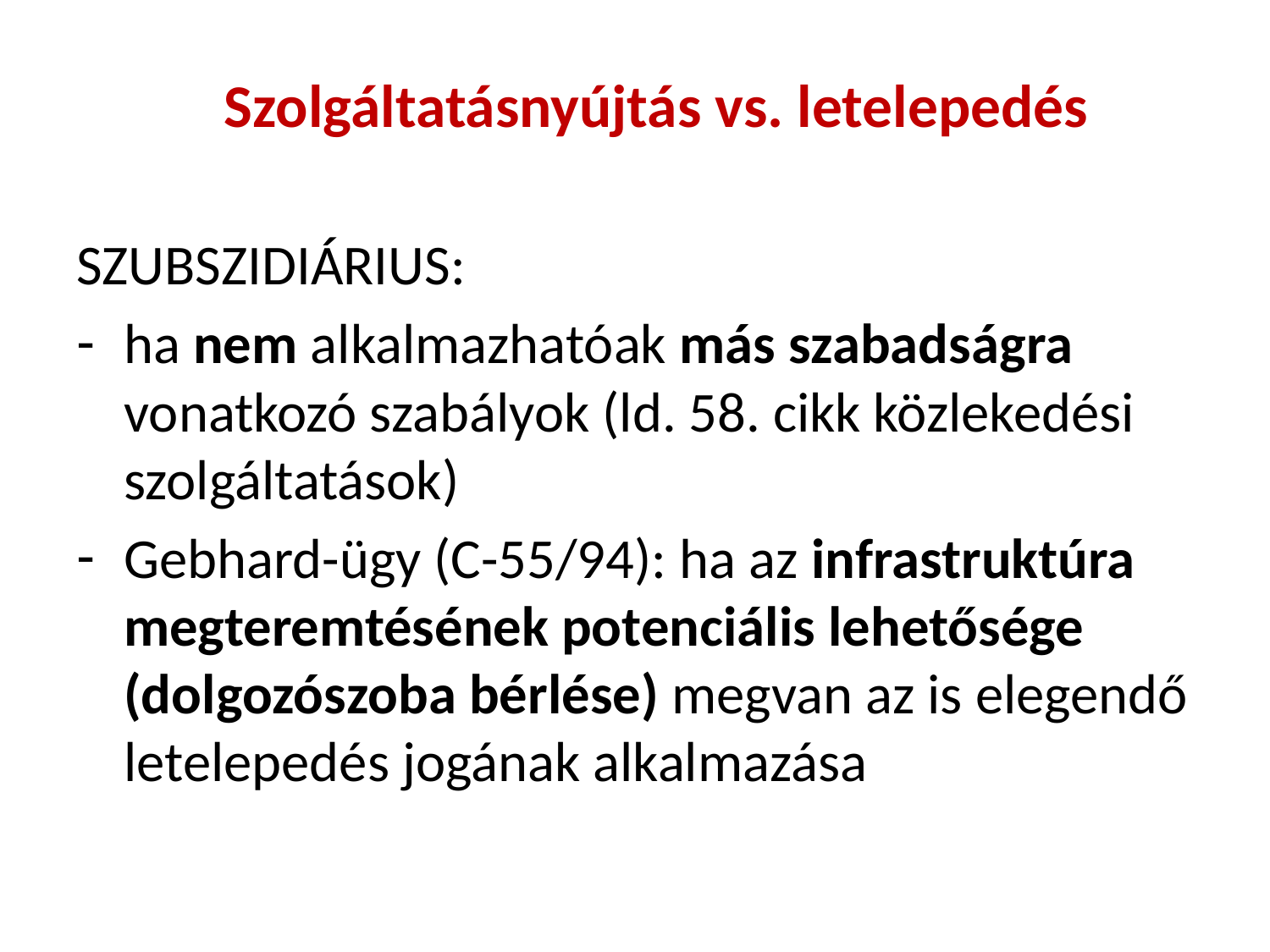

# Szolgáltatásnyújtás vs. letelepedés
SZUBSZIDIÁRIUS:
ha nem alkalmazhatóak más szabadságra vonatkozó szabályok (ld. 58. cikk közlekedési szolgáltatások)
Gebhard-ügy (C-55/94): ha az infrastruktúra megteremtésének potenciális lehetősége (dolgozószoba bérlése) megvan az is elegendő letelepedés jogának alkalmazása